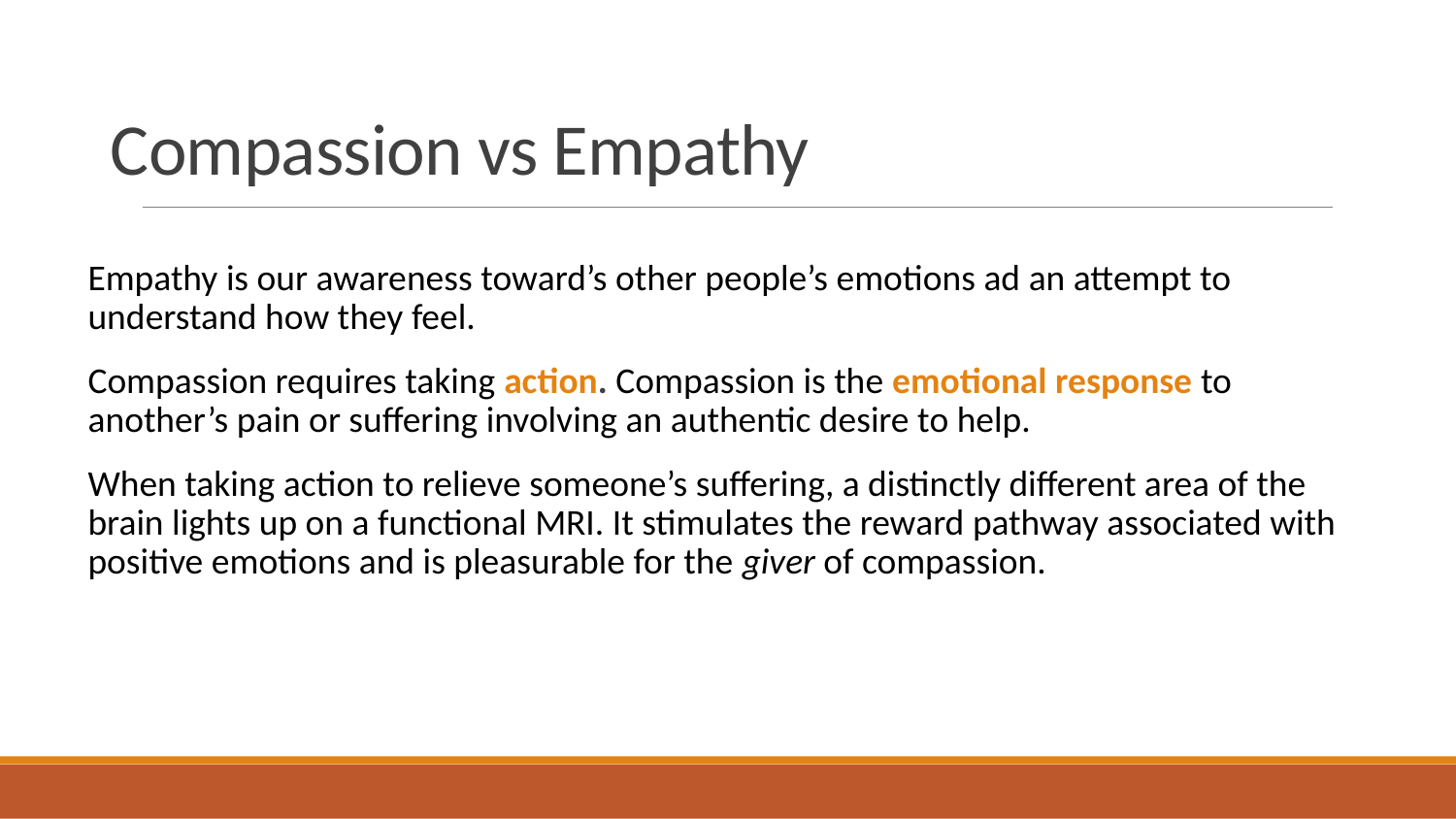

# Compassion vs Empathy
Empathy is our awareness toward’s other people’s emotions ad an attempt to understand how they feel.
Compassion requires taking action. Compassion is the emotional response to another’s pain or suffering involving an authentic desire to help.
When taking action to relieve someone’s suffering, a distinctly different area of the brain lights up on a functional MRI. It stimulates the reward pathway associated with positive emotions and is pleasurable for the giver of compassion.